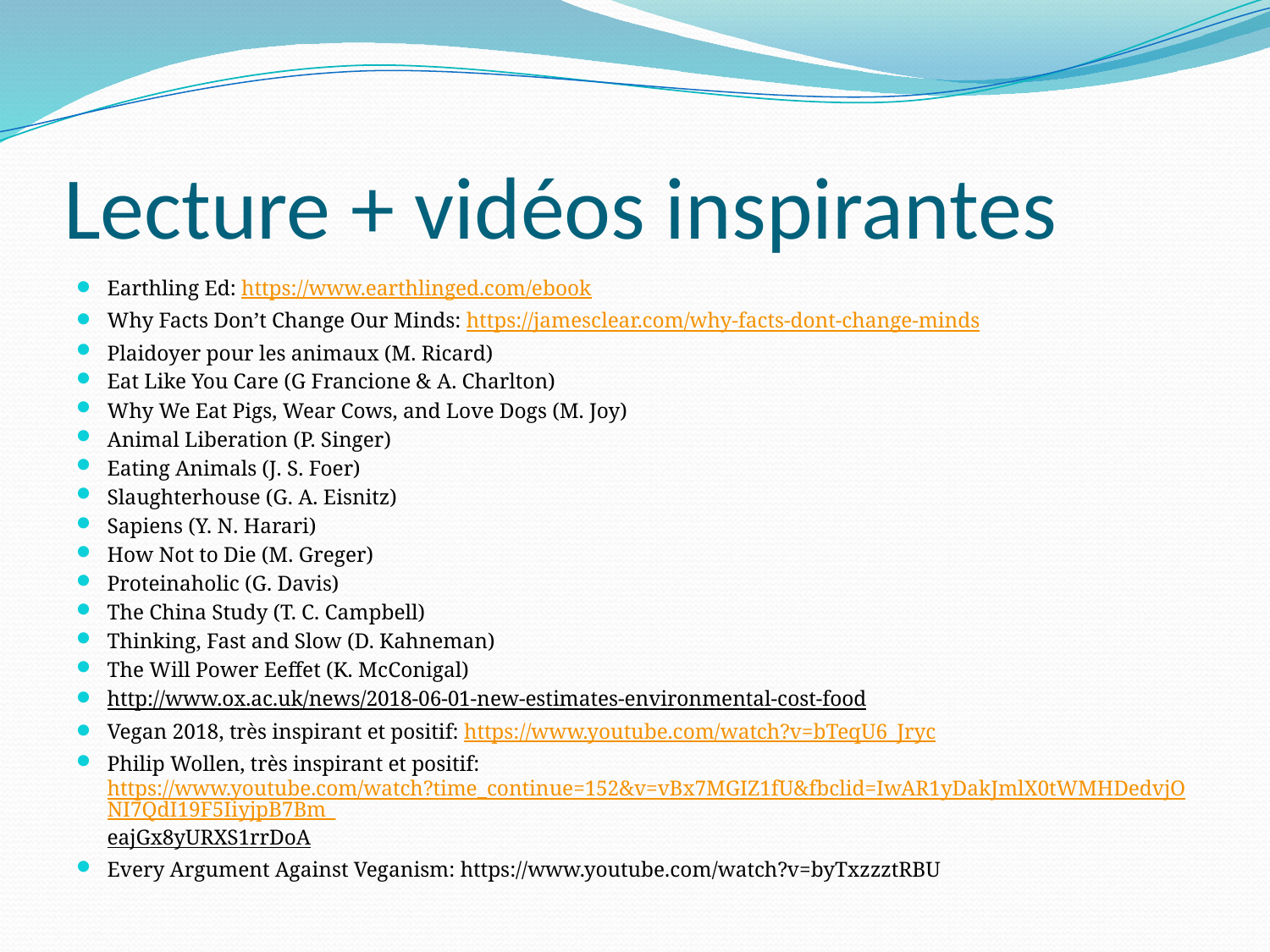

# Lecture + vidéos inspirantes
Earthling Ed: https://www.earthlinged.com/ebook
Why Facts Don’t Change Our Minds: https://jamesclear.com/why-facts-dont-change-minds
Plaidoyer pour les animaux (M. Ricard)
Eat Like You Care (G Francione & A. Charlton)
Why We Eat Pigs, Wear Cows, and Love Dogs (M. Joy)
Animal Liberation (P. Singer)
Eating Animals (J. S. Foer)
Slaughterhouse (G. A. Eisnitz)
Sapiens (Y. N. Harari)
How Not to Die (M. Greger)
Proteinaholic (G. Davis)
The China Study (T. C. Campbell)
Thinking, Fast and Slow (D. Kahneman)
The Will Power Eeffet (K. McConigal)
http://www.ox.ac.uk/news/2018-06-01-new-estimates-environmental-cost-food
Vegan 2018, très inspirant et positif: https://www.youtube.com/watch?v=bTeqU6_Jryc
Philip Wollen, très inspirant et positif: https://www.youtube.com/watch?time_continue=152&v=vBx7MGIZ1fU&fbclid=IwAR1yDakJmlX0tWMHDedvjONI7QdI19F5IiyjpB7Bm_eajGx8yURXS1rrDoA
Every Argument Against Veganism: https://www.youtube.com/watch?v=byTxzzztRBU